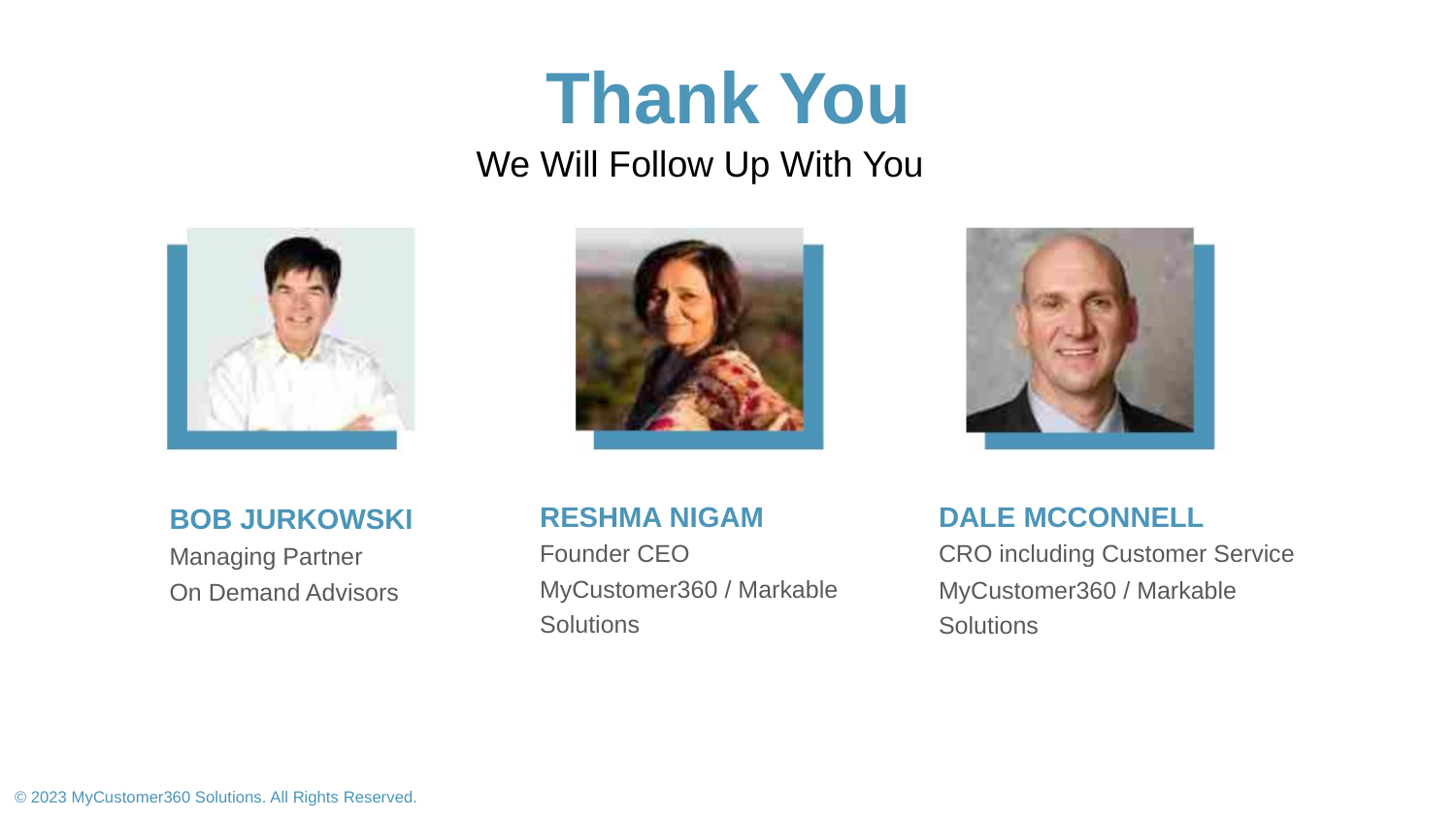

Thank You
We Will Follow Up With You
DALE MCCONNELL
CRO including Customer Service
MyCustomer360 / Markable
Solutions
RESHMA NIGAM
Founder CEO
BOB JURKOWSKI
Managing Partner
On Demand Advisors
MyCustomer360 / Markable
Solutions
© 2023 MyCustomer360 Solutions. All Rights Reserved.